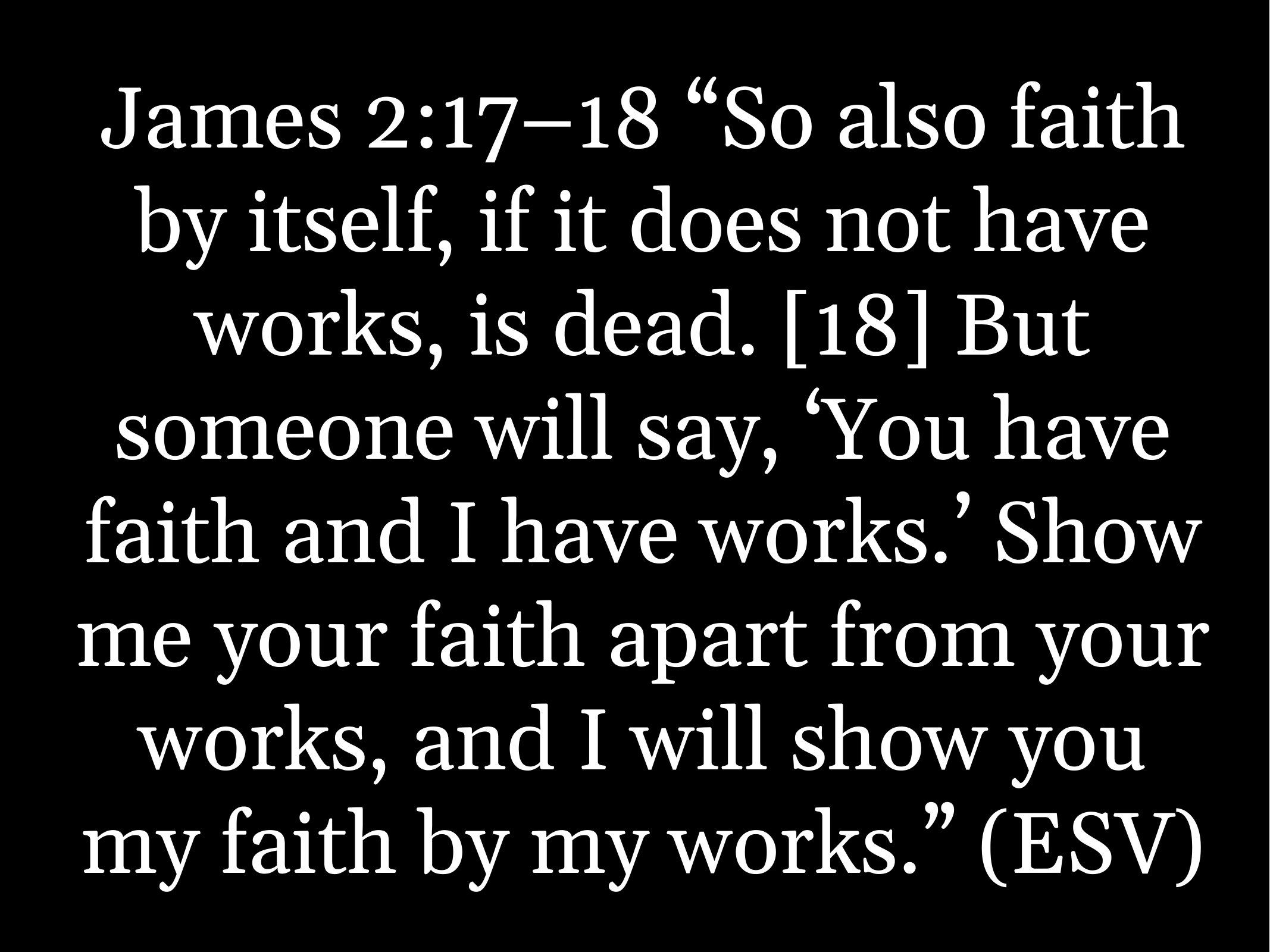

# James 2:17–18 “So also faith by itself, if it does not have works, is dead. [18] But someone will say, ‘You have faith and I have works.’ Show me your faith apart from your works, and I will show you my faith by my works.” (ESV)